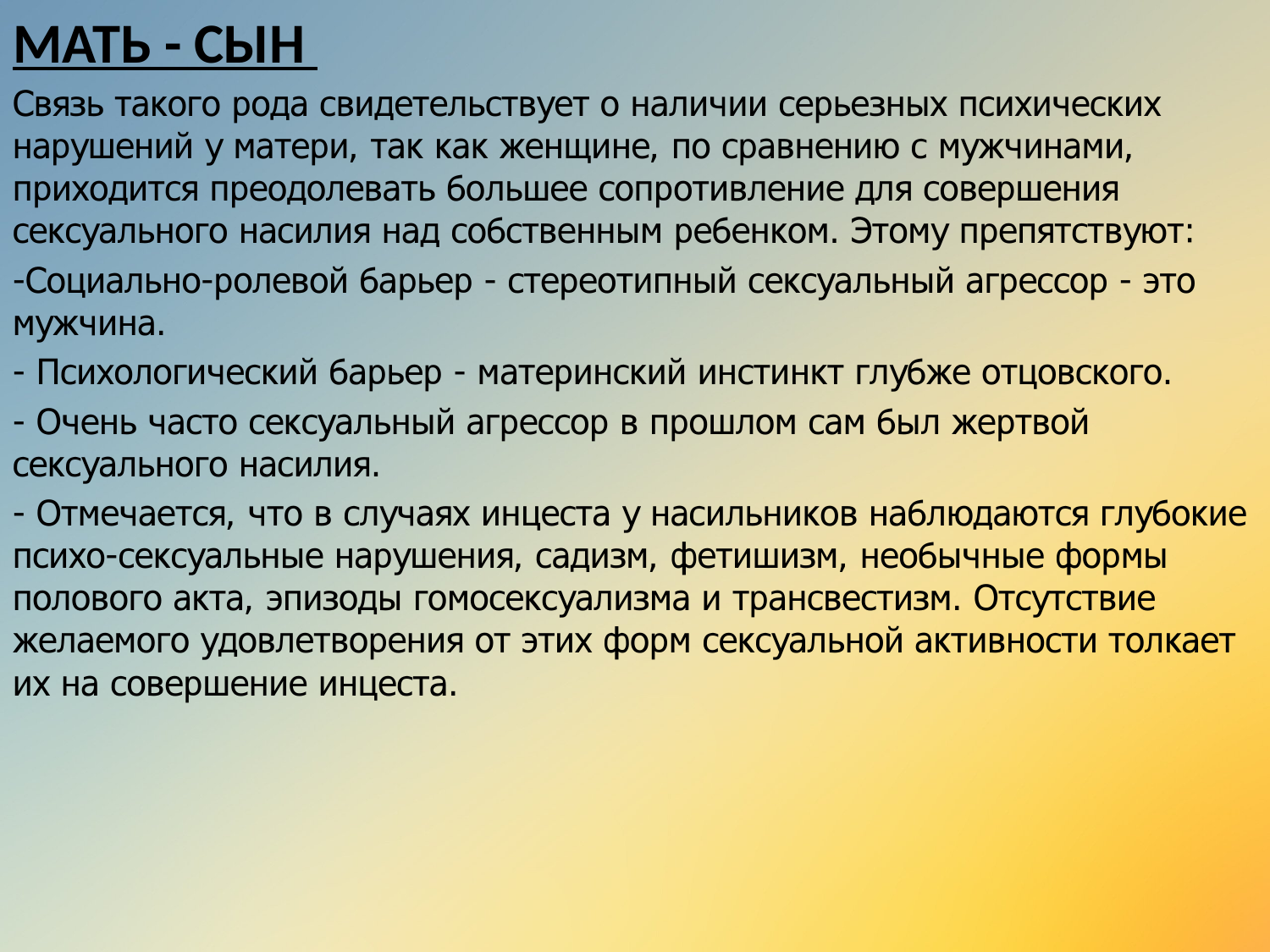

МАТЬ - СЫН
Связь такого рода свидетельствует о наличии серьезных психических нарушений у матери, так как женщине, по сравнению с мужчинами, приходится преодолевать большее сопротивление для совершения сексуального насилия над собственным ребенком. Этому препятствуют:
-Социально-ролевой барьер - стереотипный сексуальный агрессор - это мужчина.
- Психологический барьер - материнский инстинкт глубже отцовского.
- Очень часто сексуальный агрессор в прошлом сам был жертвой сексуального насилия.
- Отмечается, что в случаях инцеста у насильников наблюдаются глубокие психо-сексуальные нарушения, садизм, фетишизм, необычные формы полового акта, эпизоды гомосексуализма и трансвестизм. Отсутствие желаемого удовлетворения от этих форм сексуальной активности толкает их на совершение инцеста.